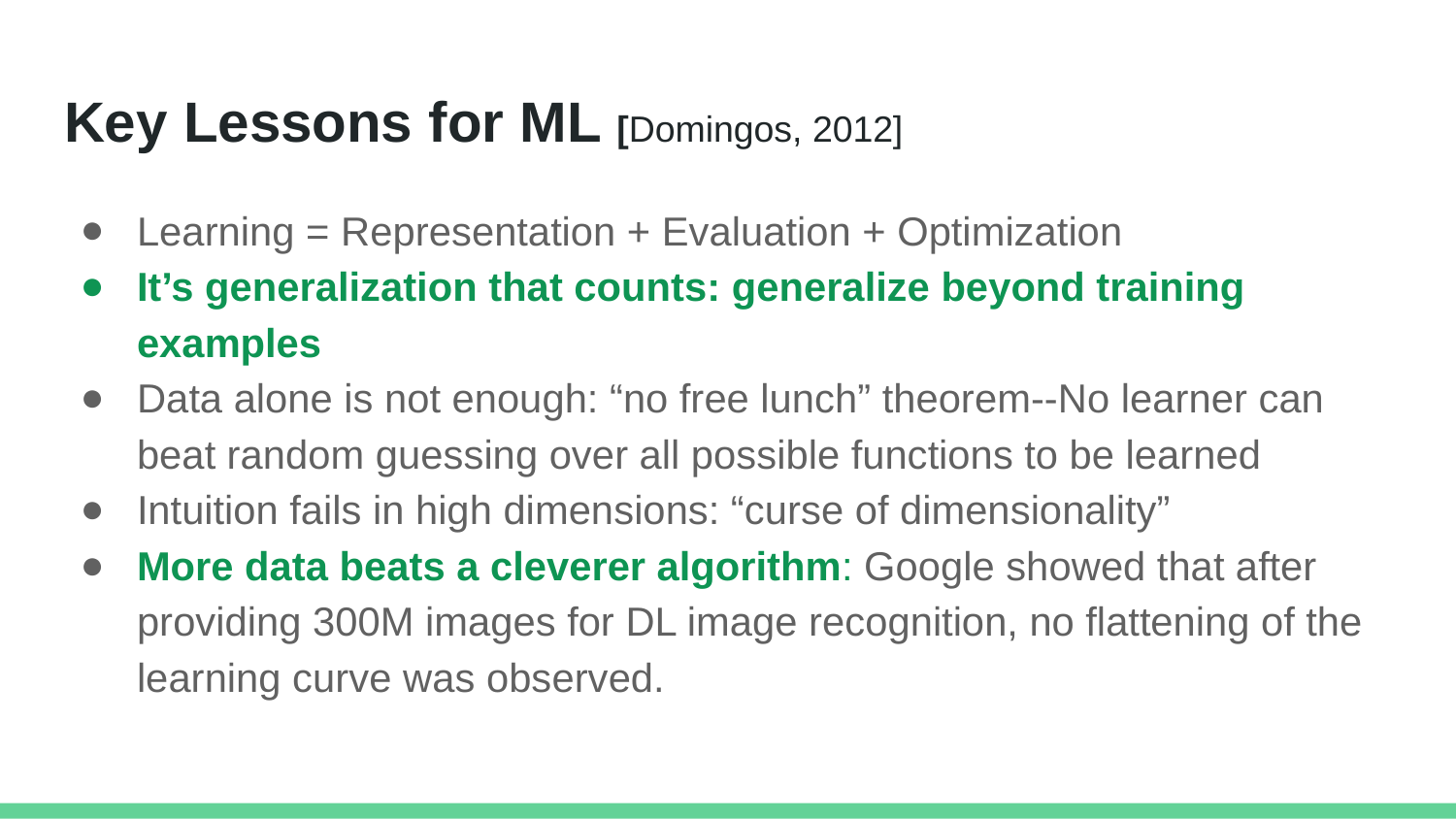

# Key Lessons for ML [Domingos, 2012]
Learning = Representation + Evaluation + Optimization
It’s generalization that counts: generalize beyond training examples
Data alone is not enough: “no free lunch” theorem--No learner can beat random guessing over all possible functions to be learned
Intuition fails in high dimensions: “curse of dimensionality”
More data beats a cleverer algorithm: Google showed that after providing 300M images for DL image recognition, no flattening of the learning curve was observed.